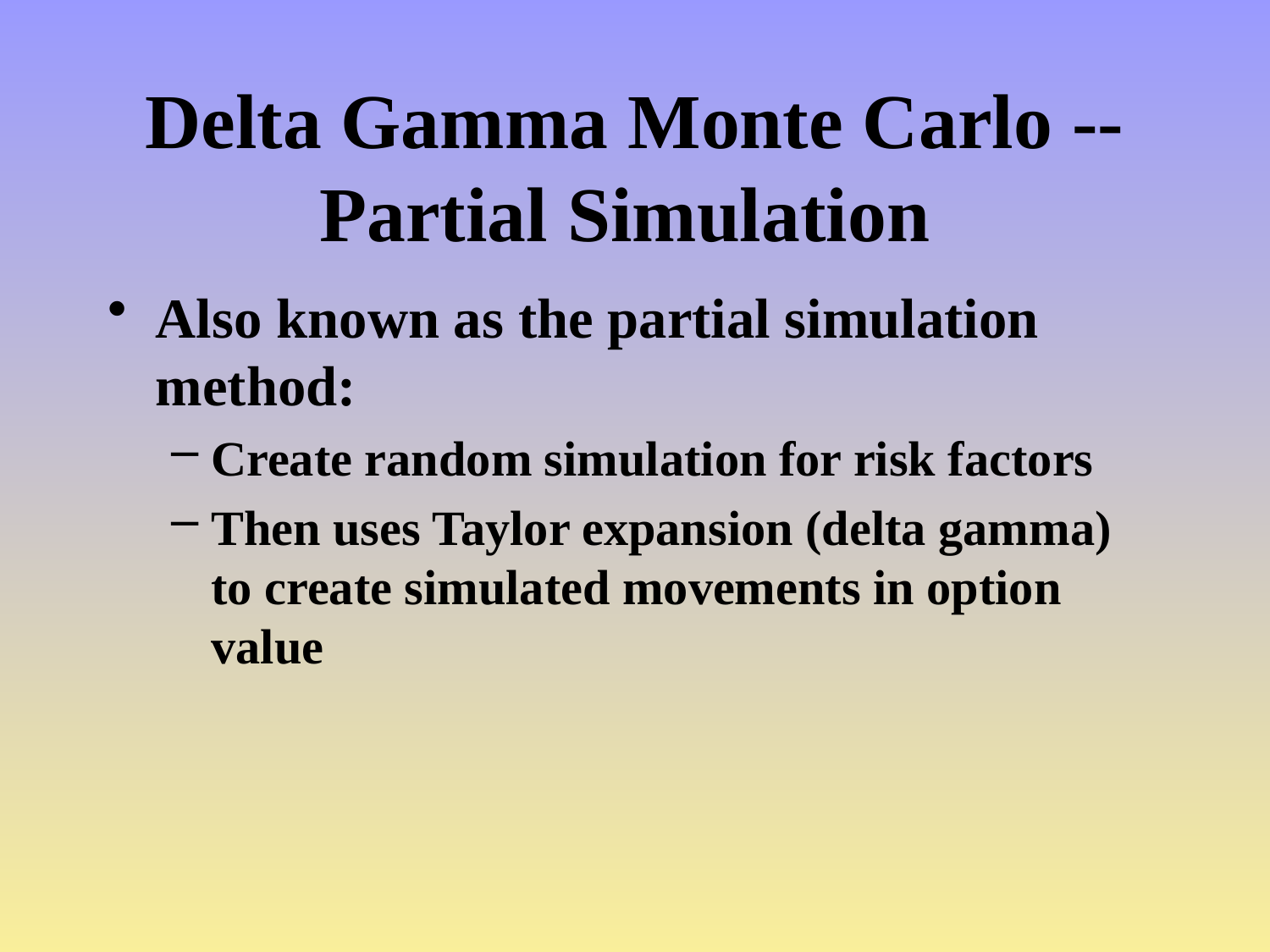

# Delta Gamma Monte Carlo -- Partial Simulation
Also known as the partial simulation method:
Create random simulation for risk factors
Then uses Taylor expansion (delta gamma) to create simulated movements in option value